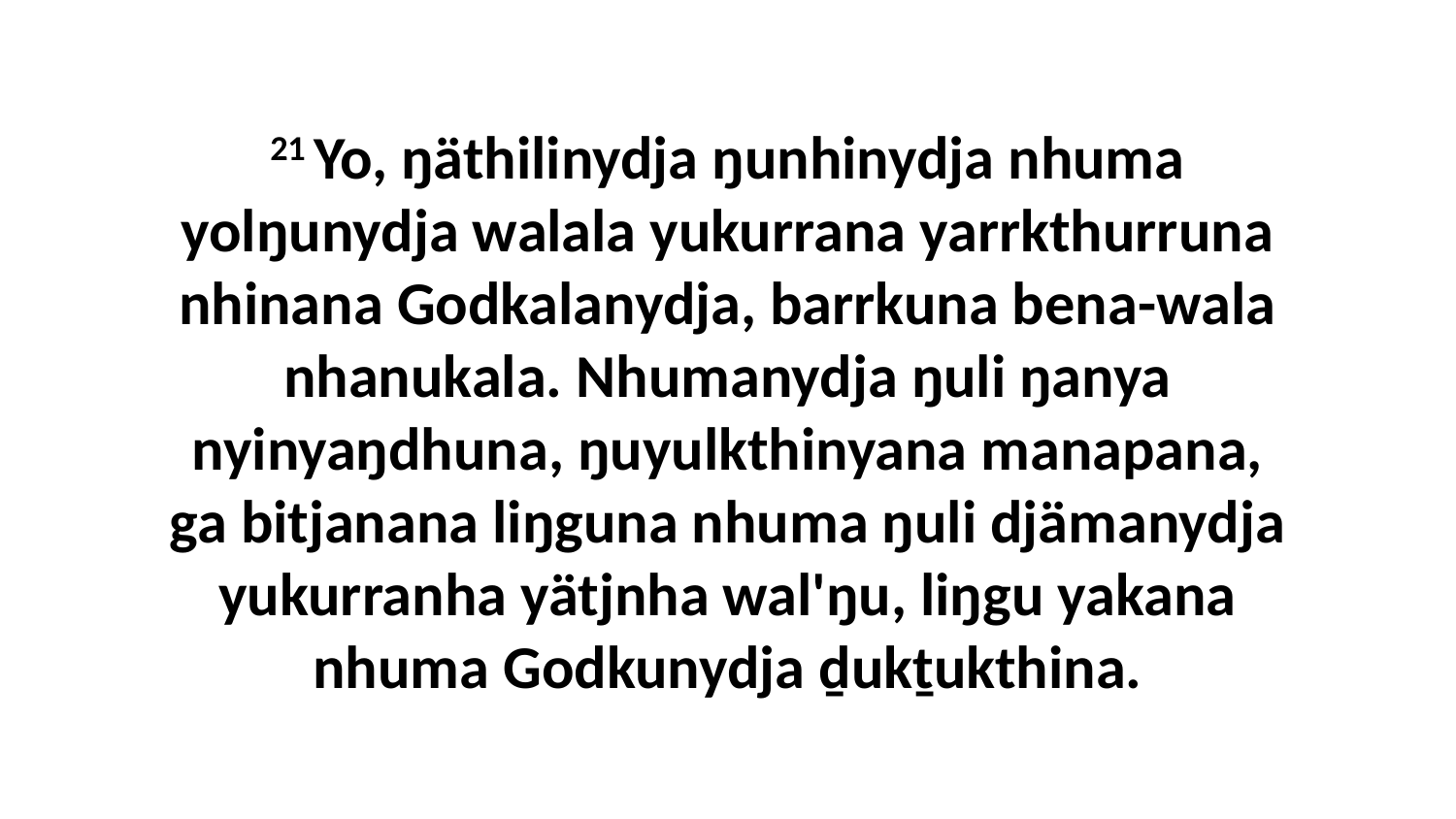

21 Yo, ŋäthilinydja ŋunhinydja nhuma yolŋunydja walala yukurrana yarrkthurruna nhinana Godkalanydja, barrkuna bena-wala nhanukala. Nhumanydja ŋuli ŋanya nyinyaŋdhuna, ŋuyulkthinyana manapana, ga bitjanana liŋguna nhuma ŋuli djämanydja yukurranha yätjnha wal'ŋu, liŋgu yakana nhuma Godkunydja ḏukṯukthina.